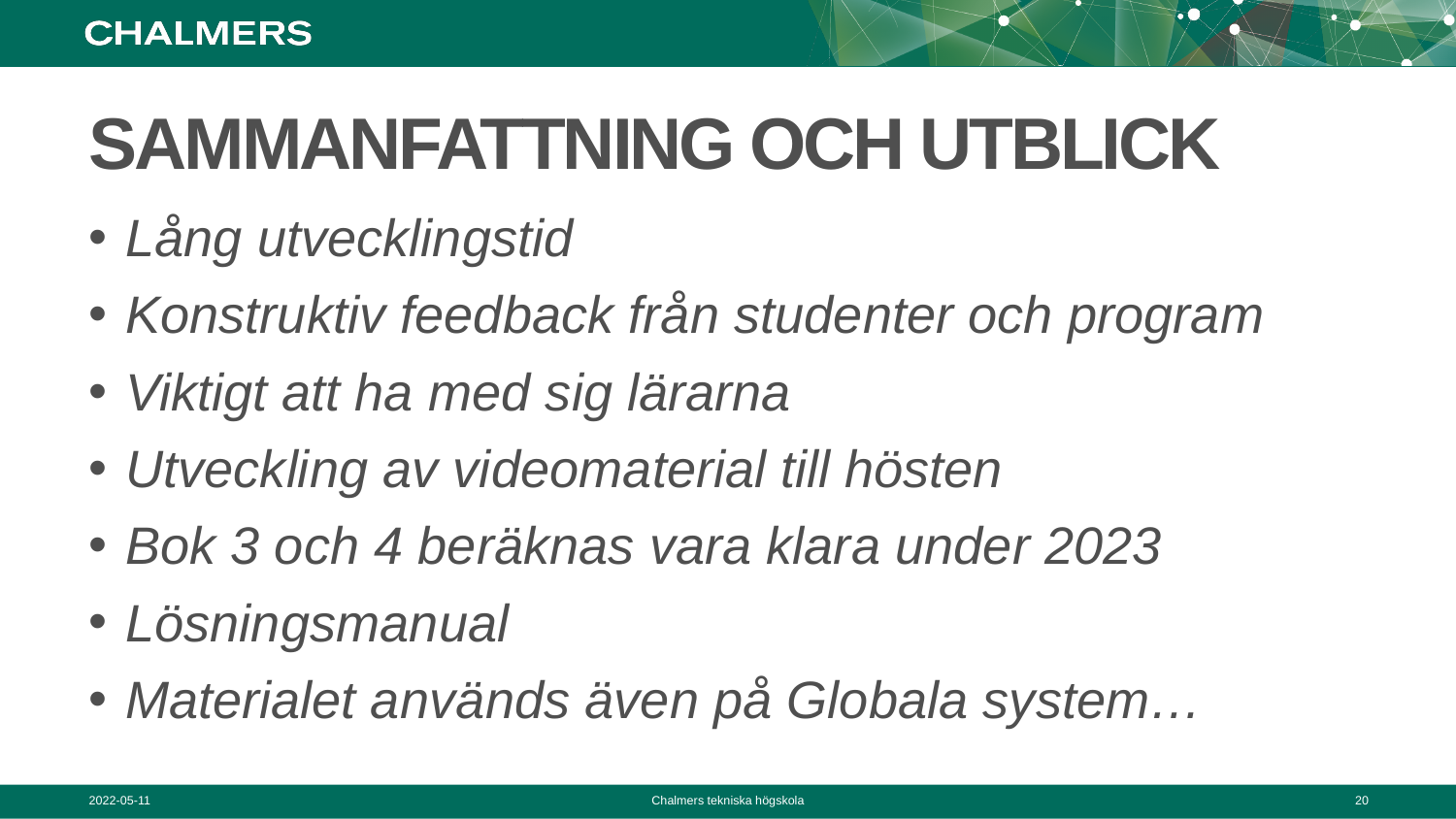

# Sammanfattning och utblick
Lång utvecklingstid
Konstruktiv feedback från studenter och program
Viktigt att ha med sig lärarna
Utveckling av videomaterial till hösten
Bok 3 och 4 beräknas vara klara under 2023
Lösningsmanual
Materialet används även på Globala system…

2022-05-11
Chalmers tekniska högskola
20